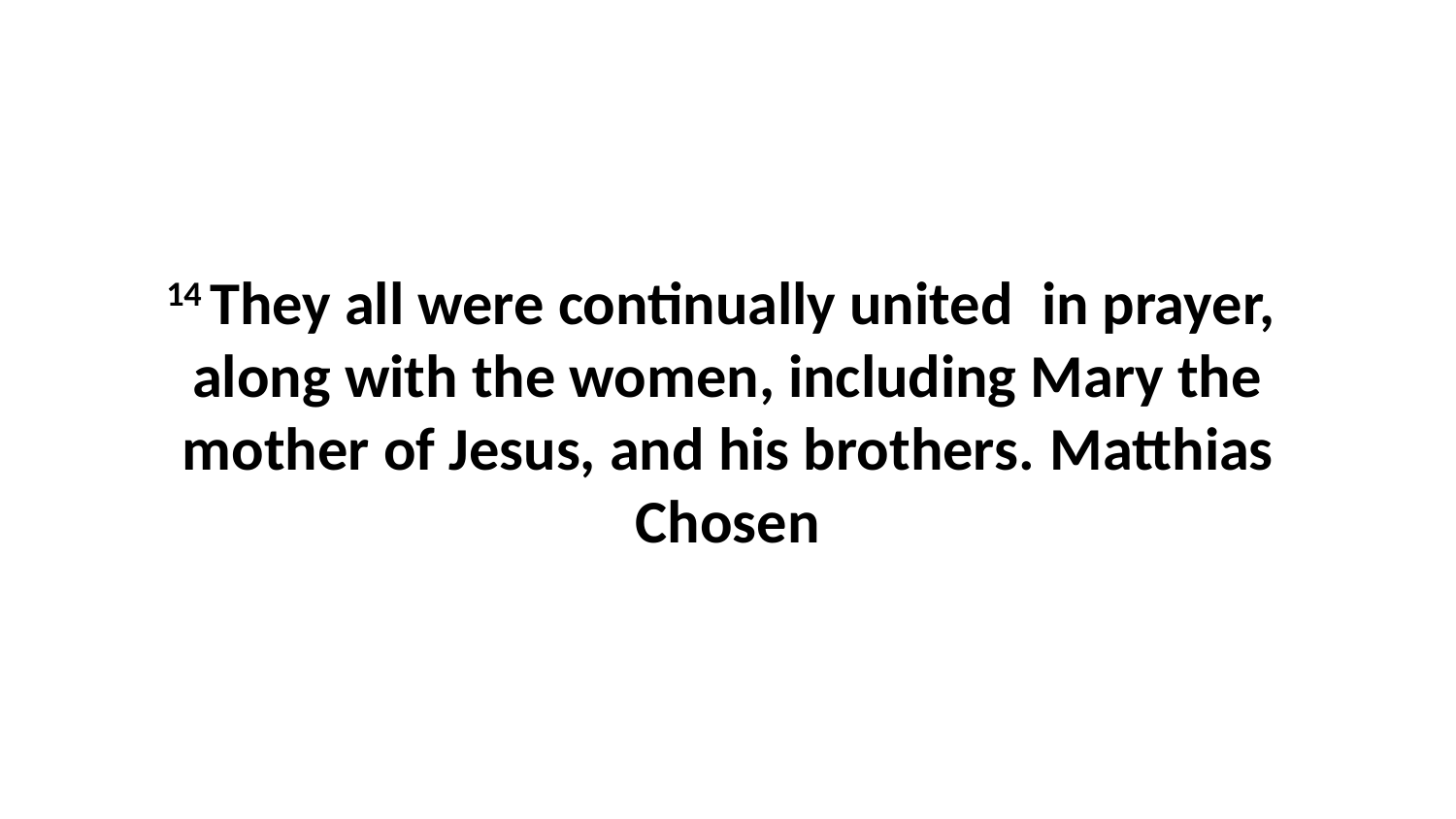

14 They all were continually united  in prayer,  along with the women, including Mary the mother of Jesus, and his brothers. Matthias Chosen